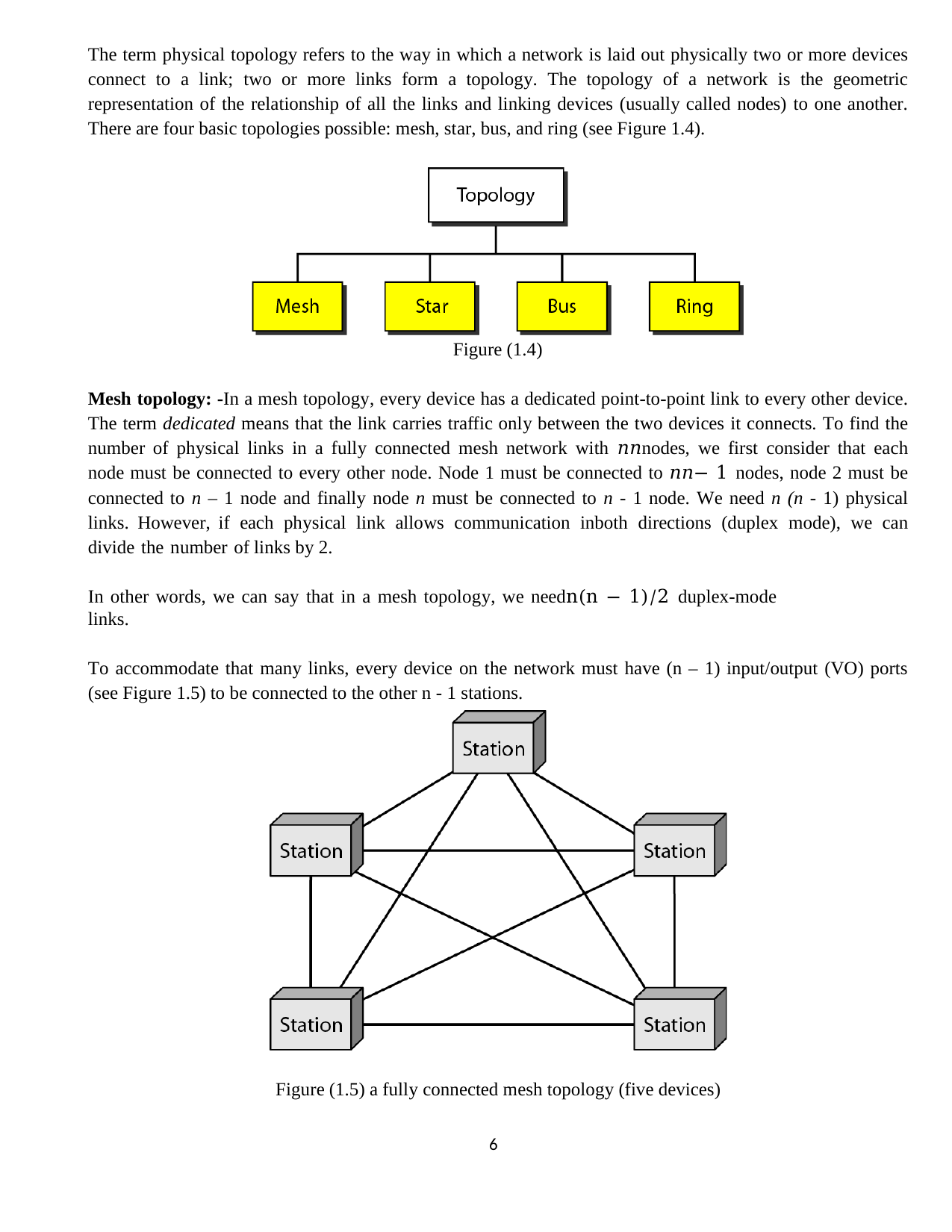

The term physical topology refers to the way in which a network is laid out physically two or more devices connect  to  a  link;  two  or  more  links  form  a  topology.  The  topology  of  a  network  is  the  geometric representation of the relationship of all the links and linking devices (usually called nodes) to one another. There are four basic topologies possible: mesh, star, bus, and ring (see Figure 1.4).

Figure (1.4)

Mesh topology: -In a mesh topology, every device has a dedicated point-to-point link to every other device. The term dedicated means that the link carries traffic only between the two devices it connects. To find the number of physical links in a fully connected mesh network with 𝑛𝑛nodes, we first consider that each node must be connected to every other node. Node 1 must be connected to 𝑛𝑛− 1 nodes, node 2 must be connected to n – 1 node and finally node n must be connected to n - 1 node. We need n (n - 1) physical links. However, if each physical link allows communication inboth directions (duplex mode), we can divide the number of links by 2.

In other words, we can say that in a mesh topology, we needn(n − 1)/2 duplex-mode links.

To accommodate that many links, every device on the network must have (n – 1) input/output (VO) ports (see Figure 1.5) to be connected to the other n - 1 stations.

Figure (1.5) a fully connected mesh topology (five devices)
6